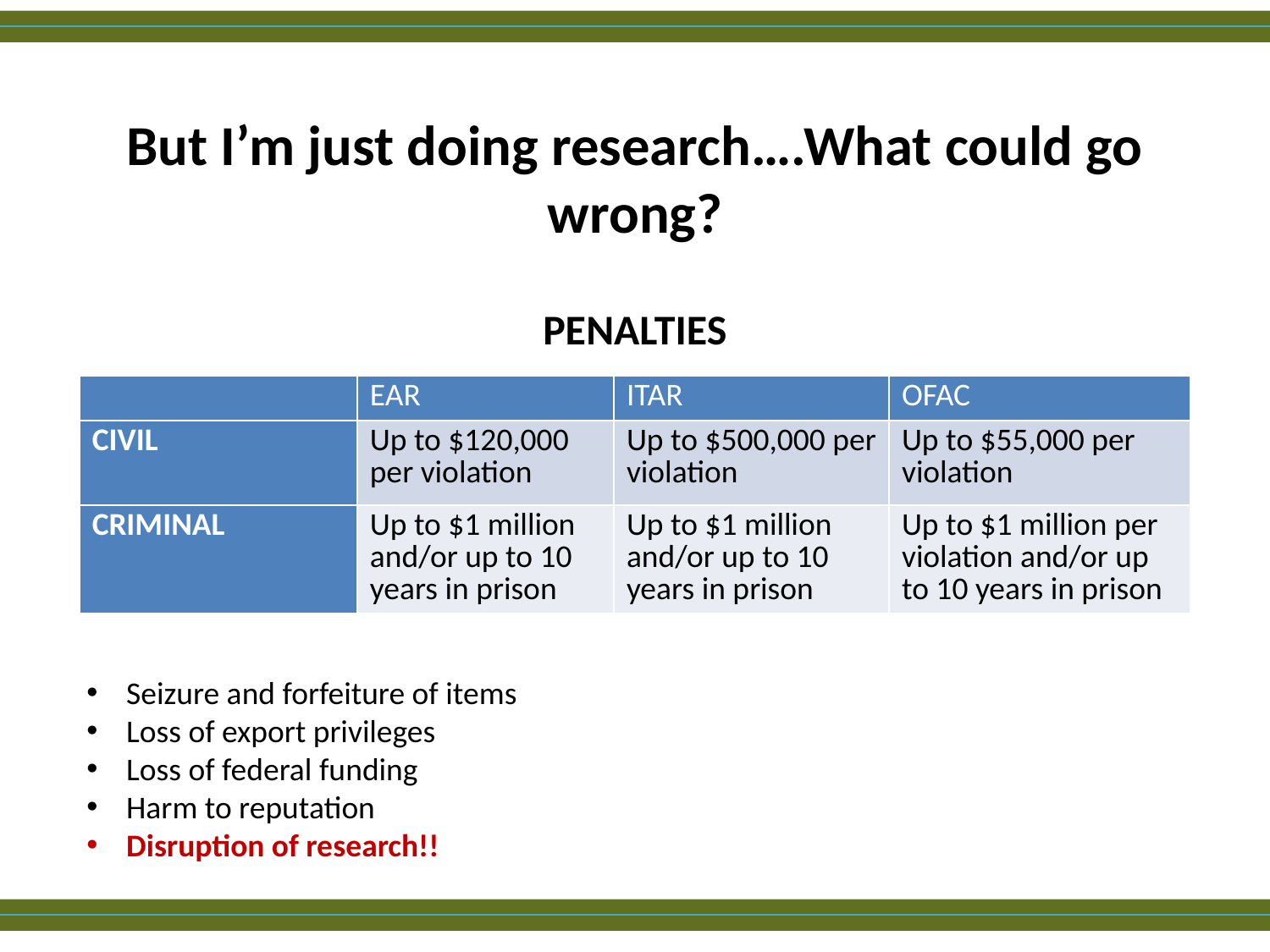

# But I’m just doing research….What could go wrong?
PENALTIES
|  | EAR | ITAR | OFAC |
| --- | --- | --- | --- |
| CIVIL | Up to $120,000 per violation | Up to $500,000 per violation | Up to $55,000 per violation |
| CRIMINAL | Up to $1 million and/or up to 10 years in prison | Up to $1 million and/or up to 10 years in prison | Up to $1 million per violation and/or up to 10 years in prison |
Seizure and forfeiture of items
Loss of export privileges
Loss of federal funding
Harm to reputation
Disruption of research!!